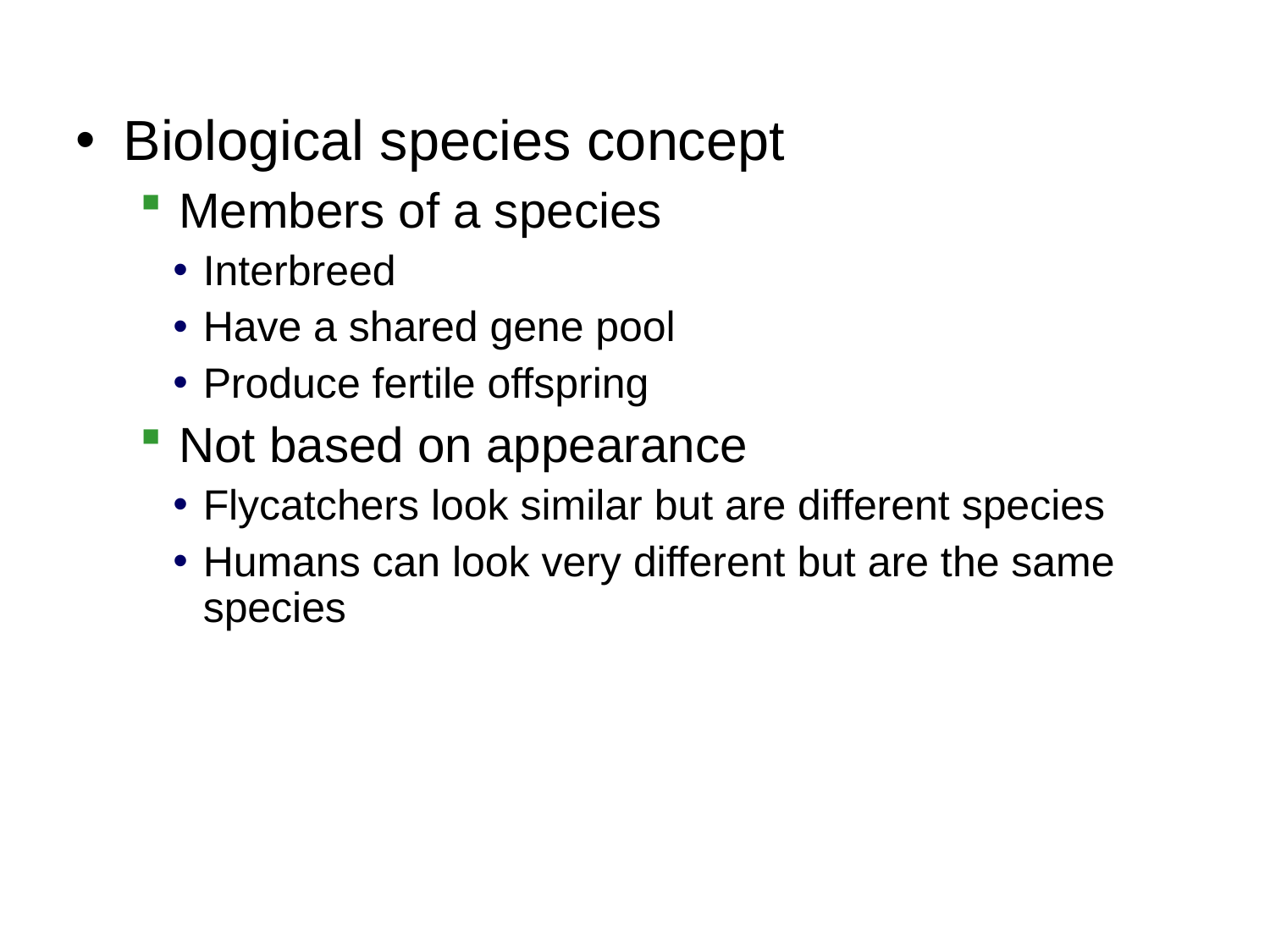

Biological species concept
Members of a species
Interbreed
Have a shared gene pool
Produce fertile offspring
Not based on appearance
Flycatchers look similar but are different species
Humans can look very different but are the same species